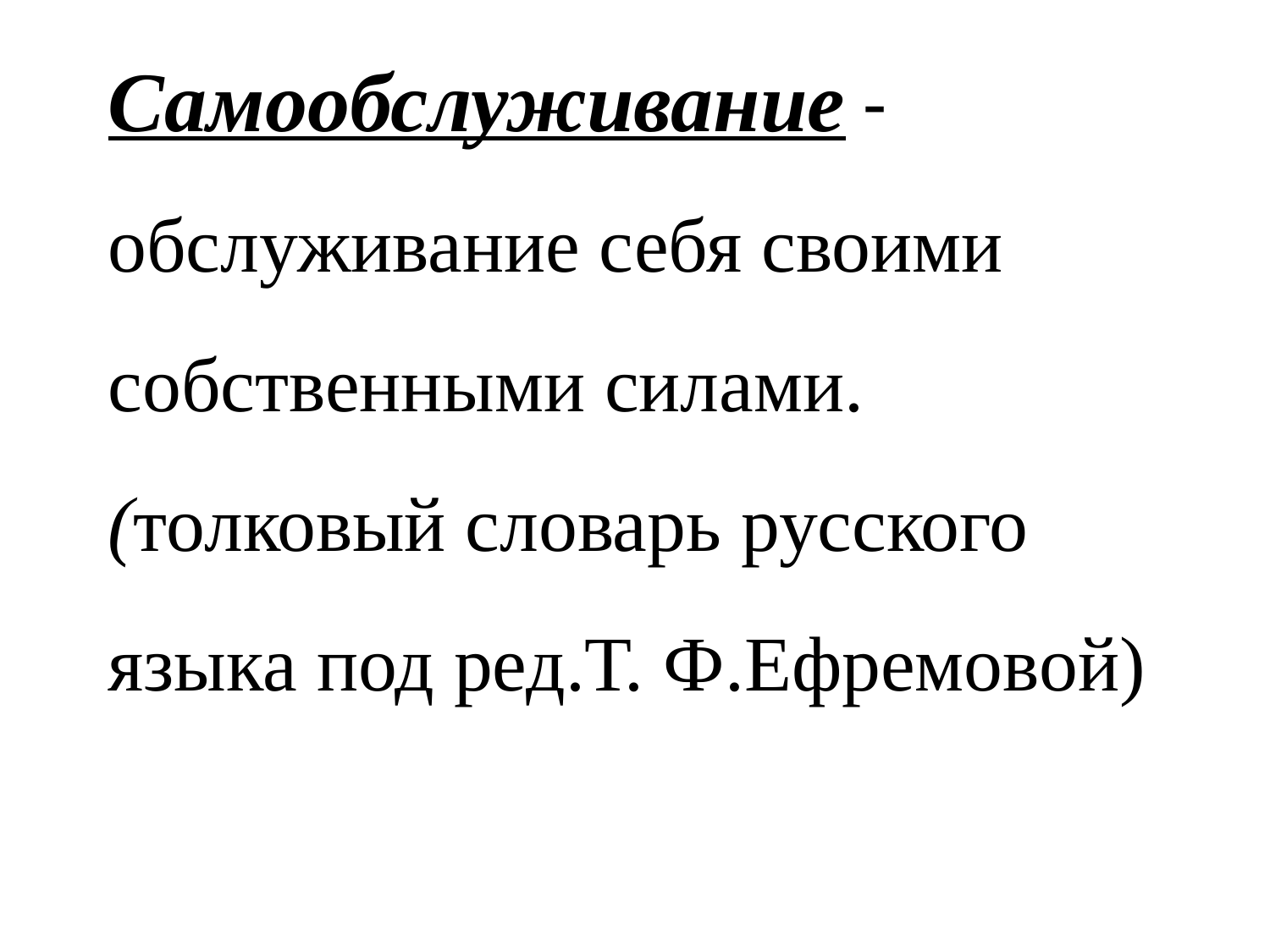

# Самообслуживание -  обслуживание себя своими собственными силами. (толковый словарь русского языка под ред.Т. Ф.Ефремовой)